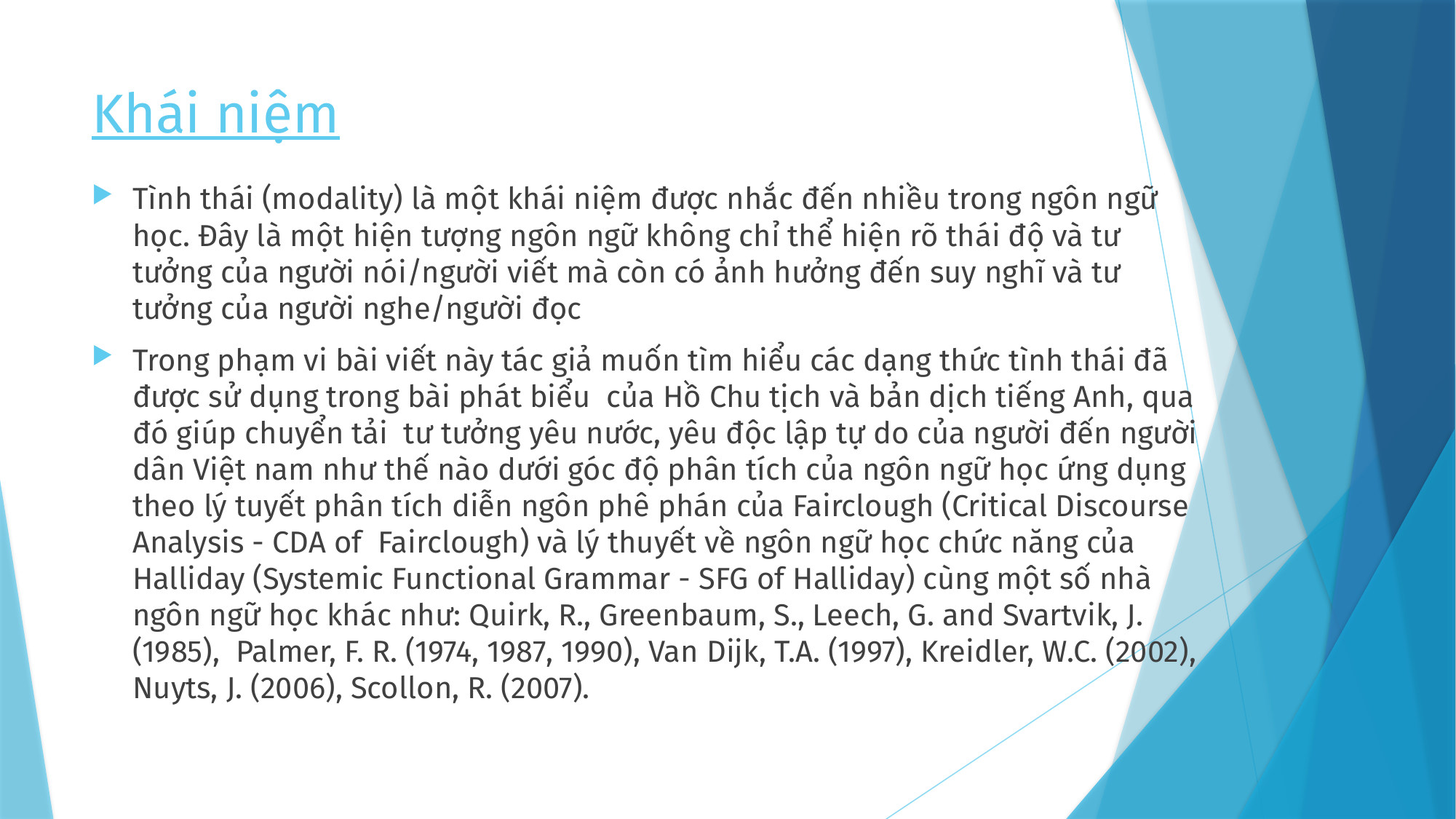

# Khái niệm
Tình thái (modality) là một khái niệm được nhắc đến nhiều trong ngôn ngữ học. Đây là một hiện tượng ngôn ngữ không chỉ thể hiện rõ thái độ và tư tưởng của người nói/người viết mà còn có ảnh hưởng đến suy nghĩ và tư tưởng của người nghe/người đọc
Trong phạm vi bài viết này tác giả muốn tìm hiểu các dạng thức tình thái đã được sử dụng trong bài phát biểu  của Hồ Chu tịch và bản dịch tiếng Anh, qua đó giúp chuyển tải  tư tưởng yêu nước, yêu độc lập tự do của người đến người dân Việt nam như thế nào dưới góc độ phân tích của ngôn ngữ học ứng dụng theo lý tuyết phân tích diễn ngôn phê phán của Fairclough (Critical Discourse Analysis - CDA of  Fairclough) và lý thuyết về ngôn ngữ học chức năng của Halliday (Systemic Functional Grammar - SFG of Halliday) cùng một số nhà ngôn ngữ học khác như: Quirk, R., Greenbaum, S., Leech, G. and Svartvik, J. (1985),  Palmer, F. R. (1974, 1987, 1990), Van Dijk, T.A. (1997), Kreidler, W.C. (2002), Nuyts, J. (2006), Scollon, R. (2007).